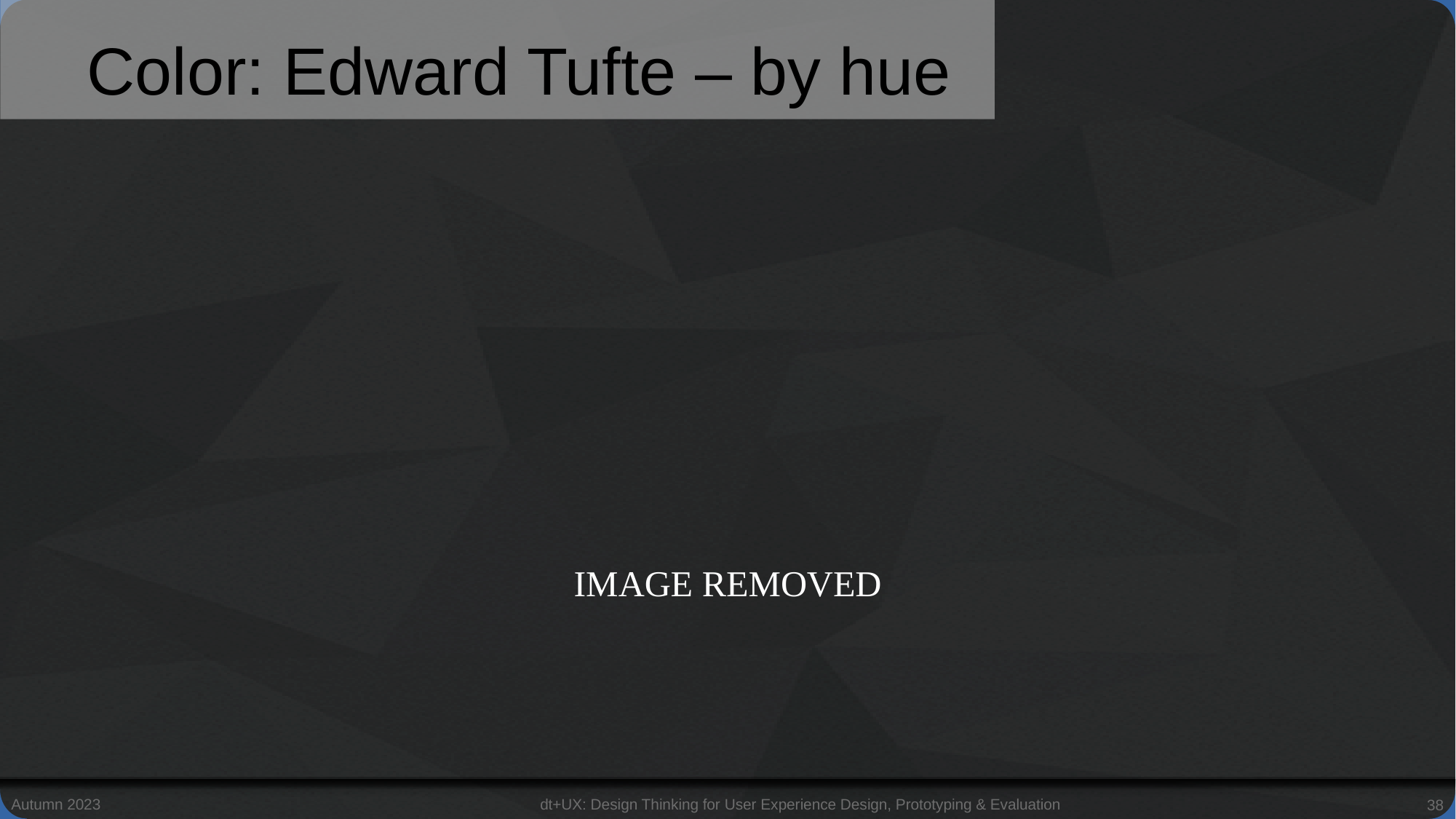

# Color: Edward Tufte – by hue
IMAGE REMOVED
Autumn 2023
dt+UX: Design Thinking for User Experience Design, Prototyping & Evaluation
38